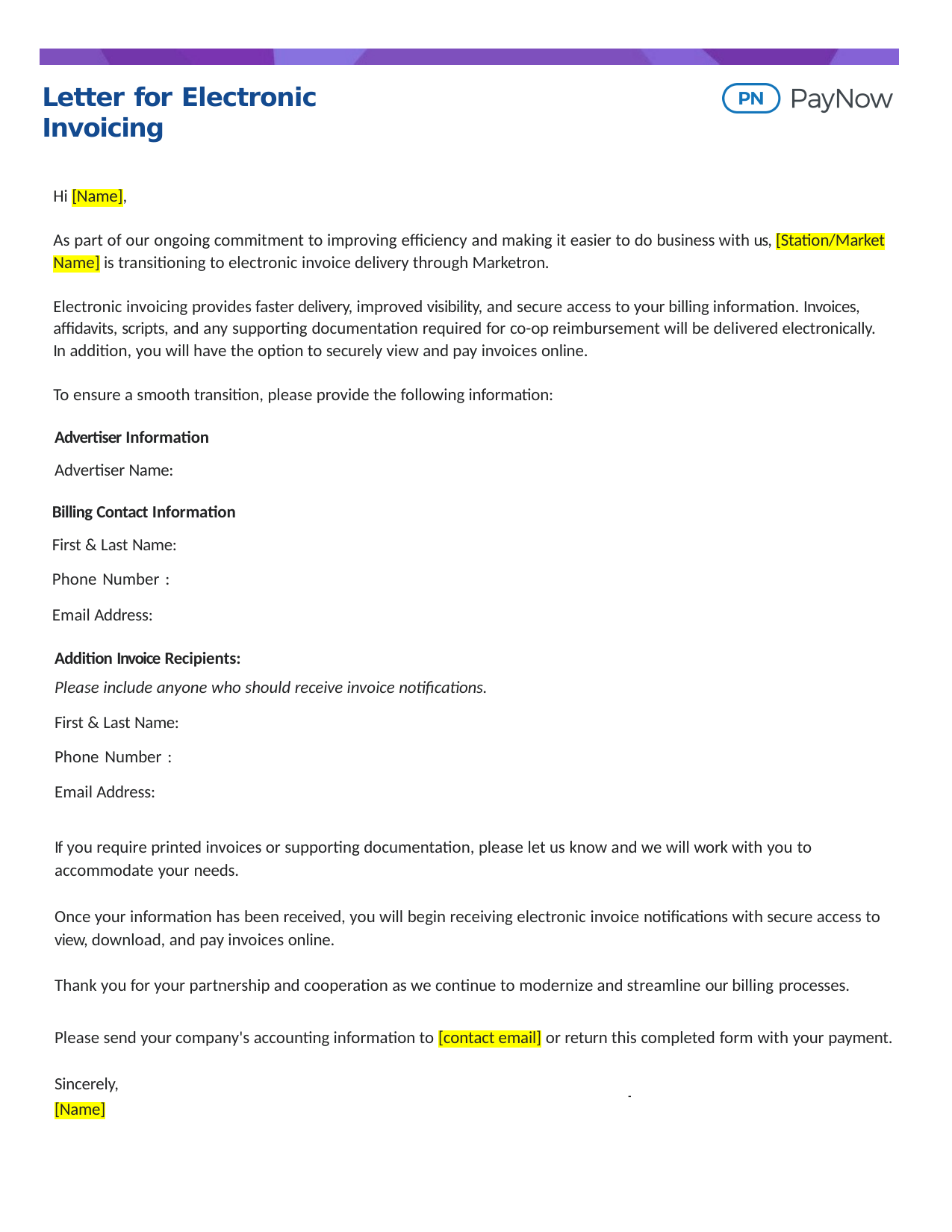

Letter for Electronic Invoicing
Hi [Name],

As part of our ongoing commitment to improving efficiency and making it easier to do business with us, [Station/Market Name] is transitioning to electronic invoice delivery through Marketron.

Electronic invoicing provides faster delivery, improved visibility, and secure access to your billing information. Invoices, affidavits, scripts, and any supporting documentation required for co-op reimbursement will be delivered electronically. In addition, you will have the option to securely view and pay invoices online.

To ensure a smooth transition, please provide the following information:

Advertiser Information
Advertiser Name:

Billing Contact Information
First & Last Name:
Phone Number :
Email Address:

Addition Invoice Recipients:
Please include anyone who should receive invoice notifications.
First & Last Name:
Phone Number :
Email Address:

If you require printed invoices or supporting documentation, please let us know and we will work with you to accommodate your needs.

Once your information has been received, you will begin receiving electronic invoice notifications with secure access to view, download, and pay invoices online.

Thank you for your partnership and cooperation as we continue to modernize and streamline our billing processes.

Please send your company's accounting information to [contact email] or return this completed form with your payment.

Sincerely,
[Name]